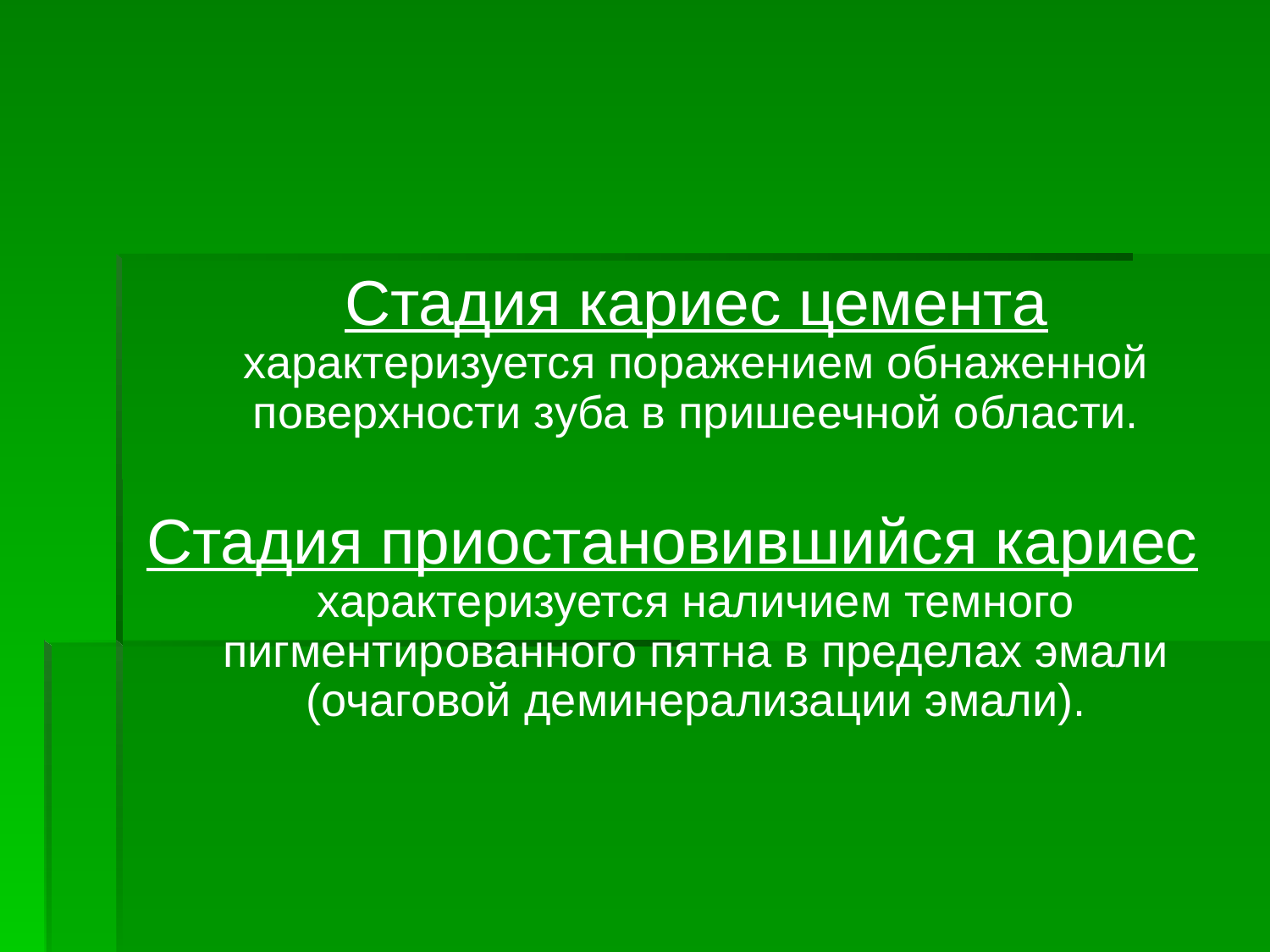

#
	Стадия кариес цемента характеризуется поражением обнаженной поверхности зуба в пришеечной области.

Стадия приостановившийся кариес характеризуется наличием темного пигментированного пятна в пределах эмали (очаговой деминерализации эмали).